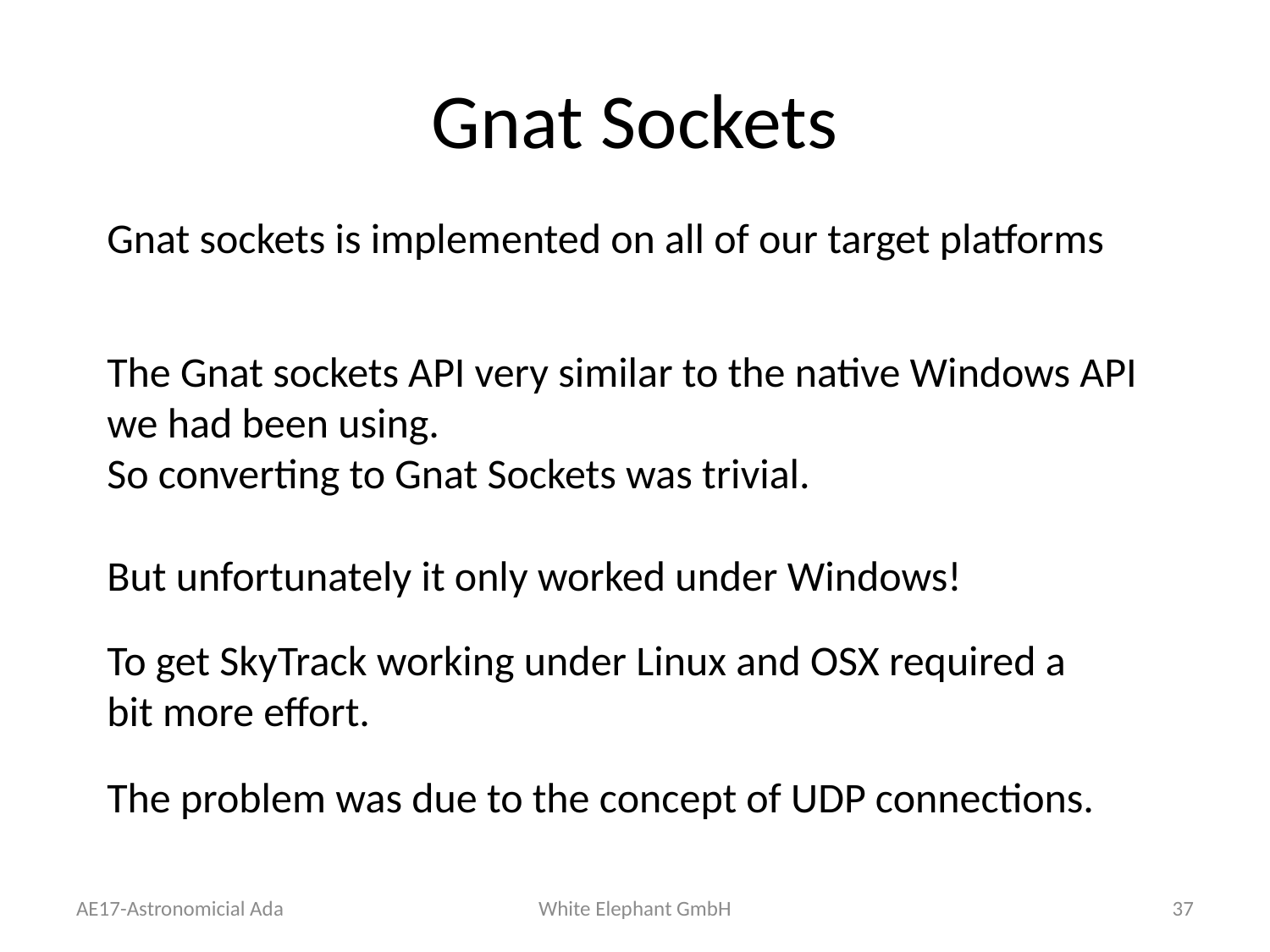

# Gnat Sockets
Gnat sockets is implemented on all of our target platforms
The Gnat sockets API very similar to the native Windows API we had been using.
So converting to Gnat Sockets was trivial.
But unfortunately it only worked under Windows!
To get SkyTrack working under Linux and OSX required a bit more effort.
The problem was due to the concept of UDP connections.
AE17-Astronomicial Ada
White Elephant GmbH
37